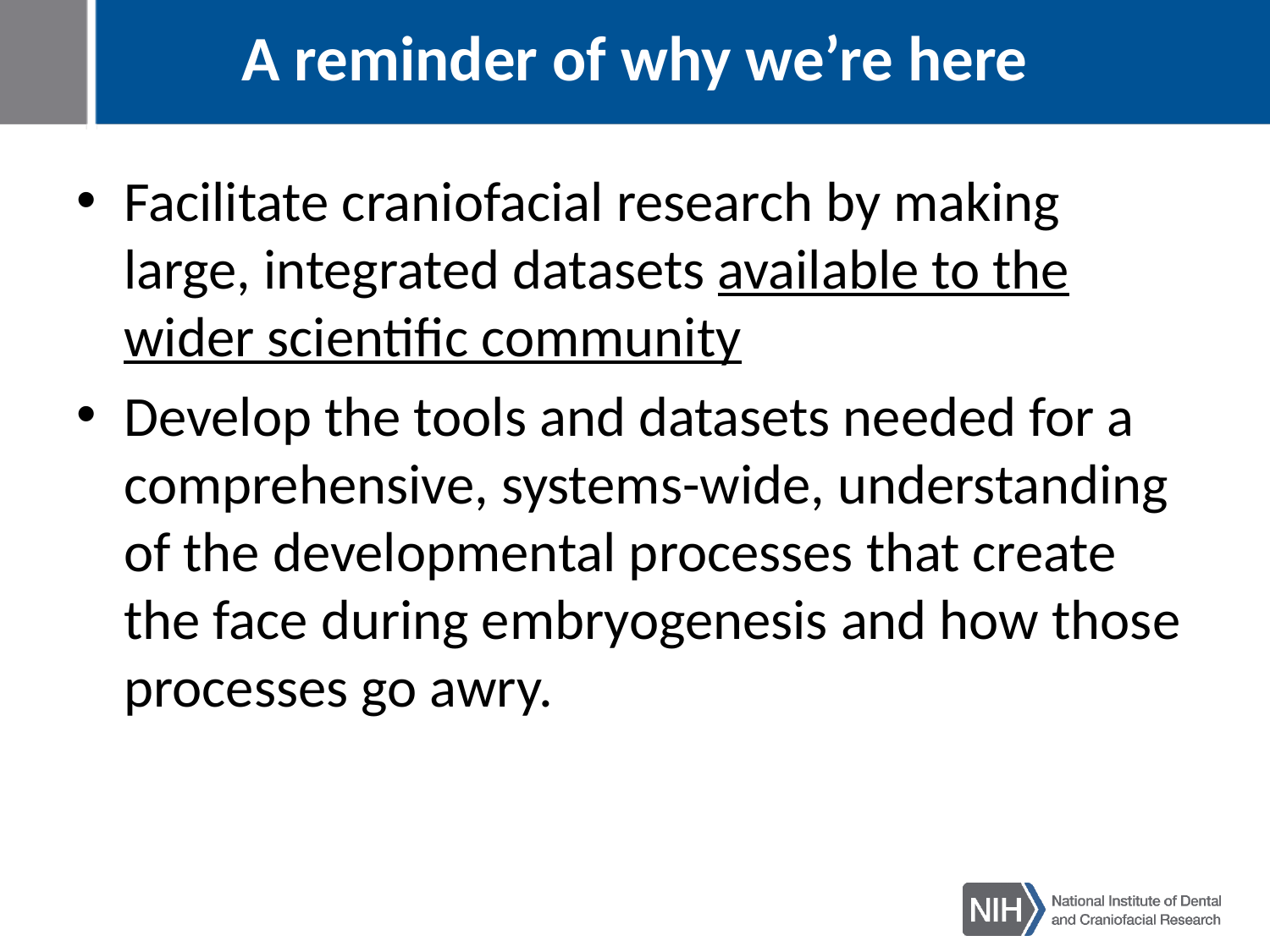

# A reminder of why we’re here
Facilitate craniofacial research by making large, integrated datasets available to the wider scientific community
Develop the tools and datasets needed for a comprehensive, systems-wide, understanding of the developmental processes that create the face during embryogenesis and how those processes go awry.